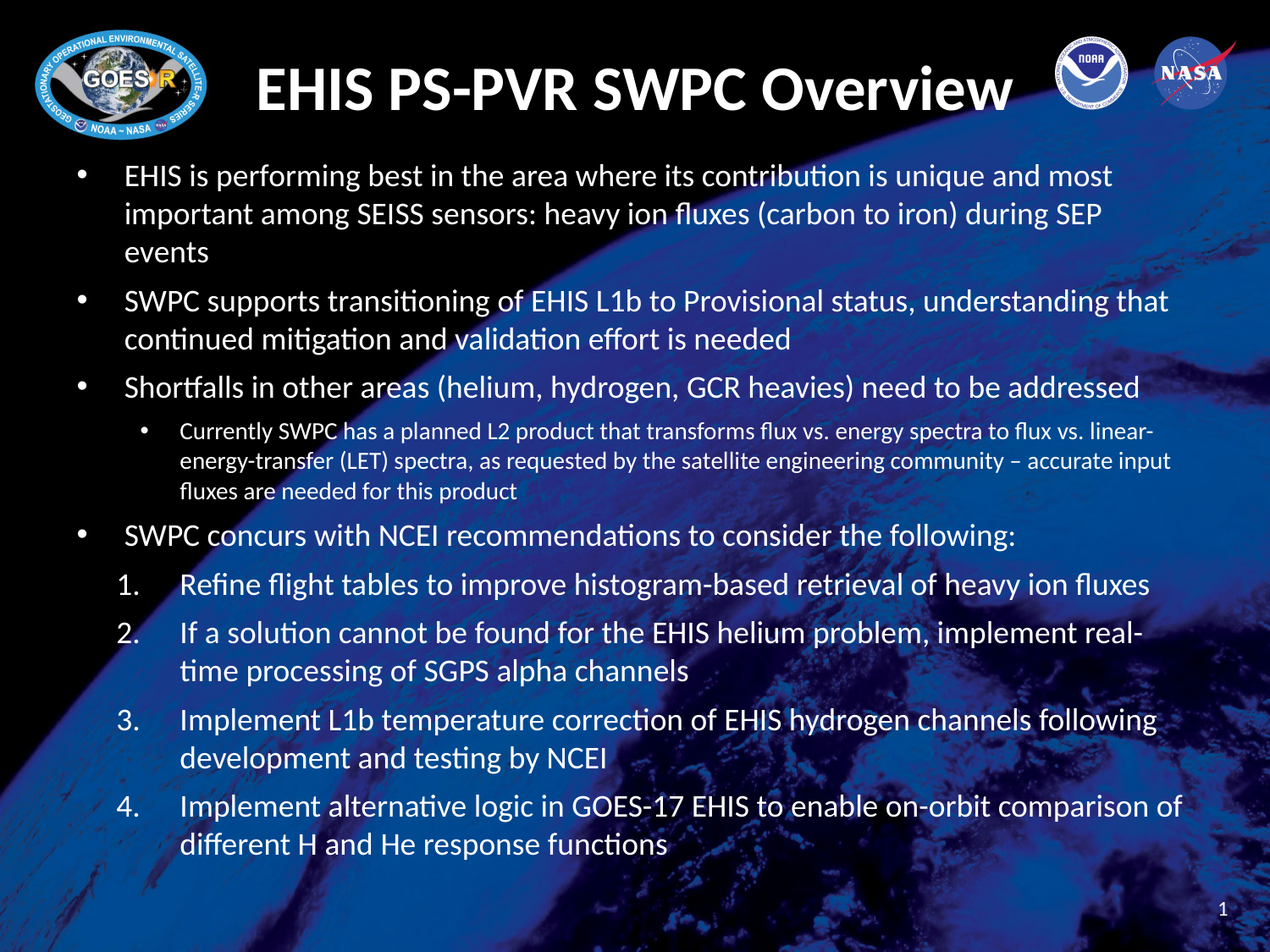

# EHIS PS-PVR SWPC Overview
EHIS is performing best in the area where its contribution is unique and most important among SEISS sensors: heavy ion fluxes (carbon to iron) during SEP events
SWPC supports transitioning of EHIS L1b to Provisional status, understanding that continued mitigation and validation effort is needed
Shortfalls in other areas (helium, hydrogen, GCR heavies) need to be addressed
Currently SWPC has a planned L2 product that transforms flux vs. energy spectra to flux vs. linear-energy-transfer (LET) spectra, as requested by the satellite engineering community – accurate input fluxes are needed for this product
SWPC concurs with NCEI recommendations to consider the following:
Refine flight tables to improve histogram-based retrieval of heavy ion fluxes
If a solution cannot be found for the EHIS helium problem, implement real-time processing of SGPS alpha channels
Implement L1b temperature correction of EHIS hydrogen channels following development and testing by NCEI
Implement alternative logic in GOES-17 EHIS to enable on-orbit comparison of different H and He response functions
1